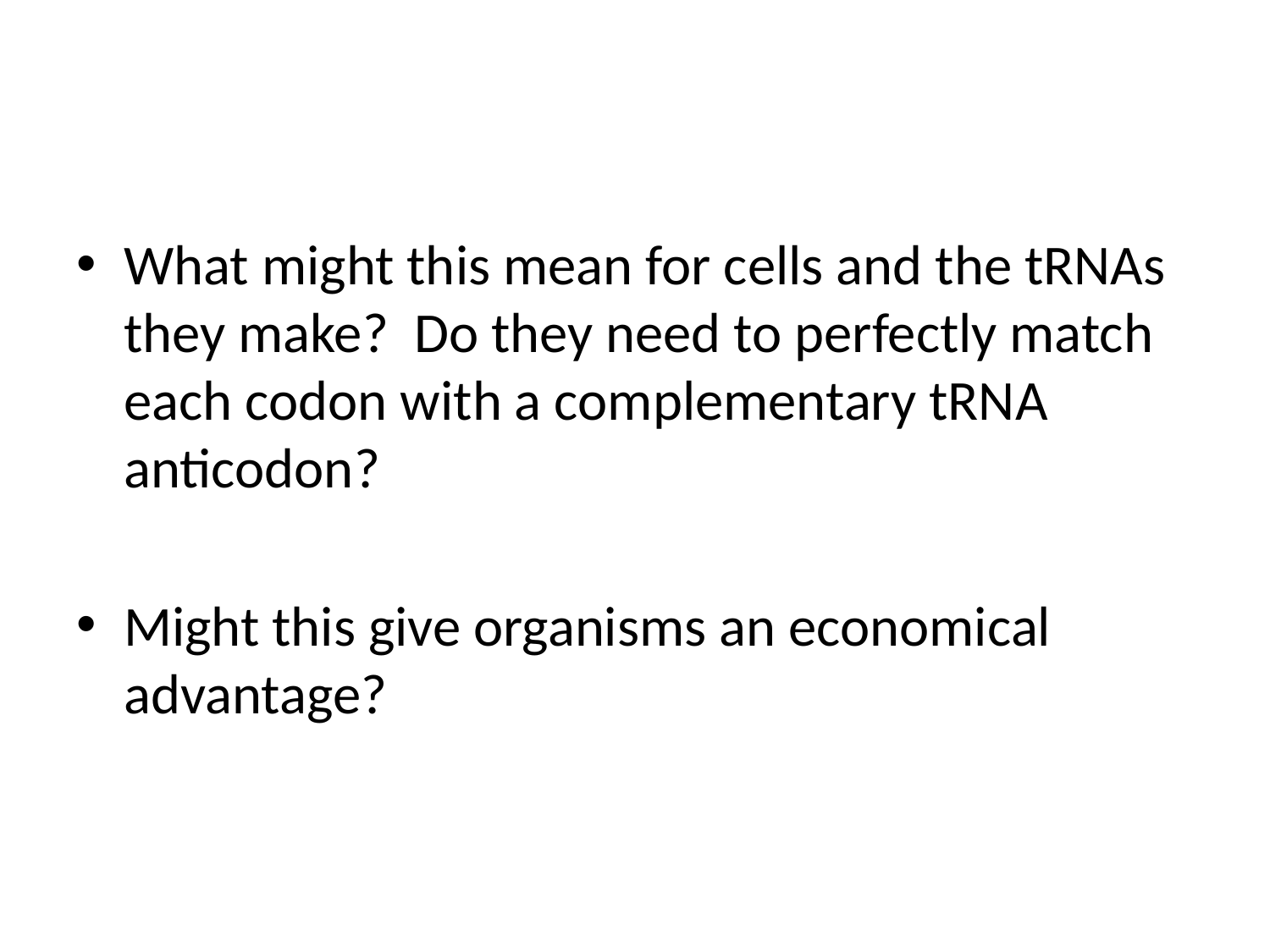

#
What might this mean for cells and the tRNAs they make?  Do they need to perfectly match each codon with a complementary tRNA anticodon?

Might this give organisms an economical advantage?